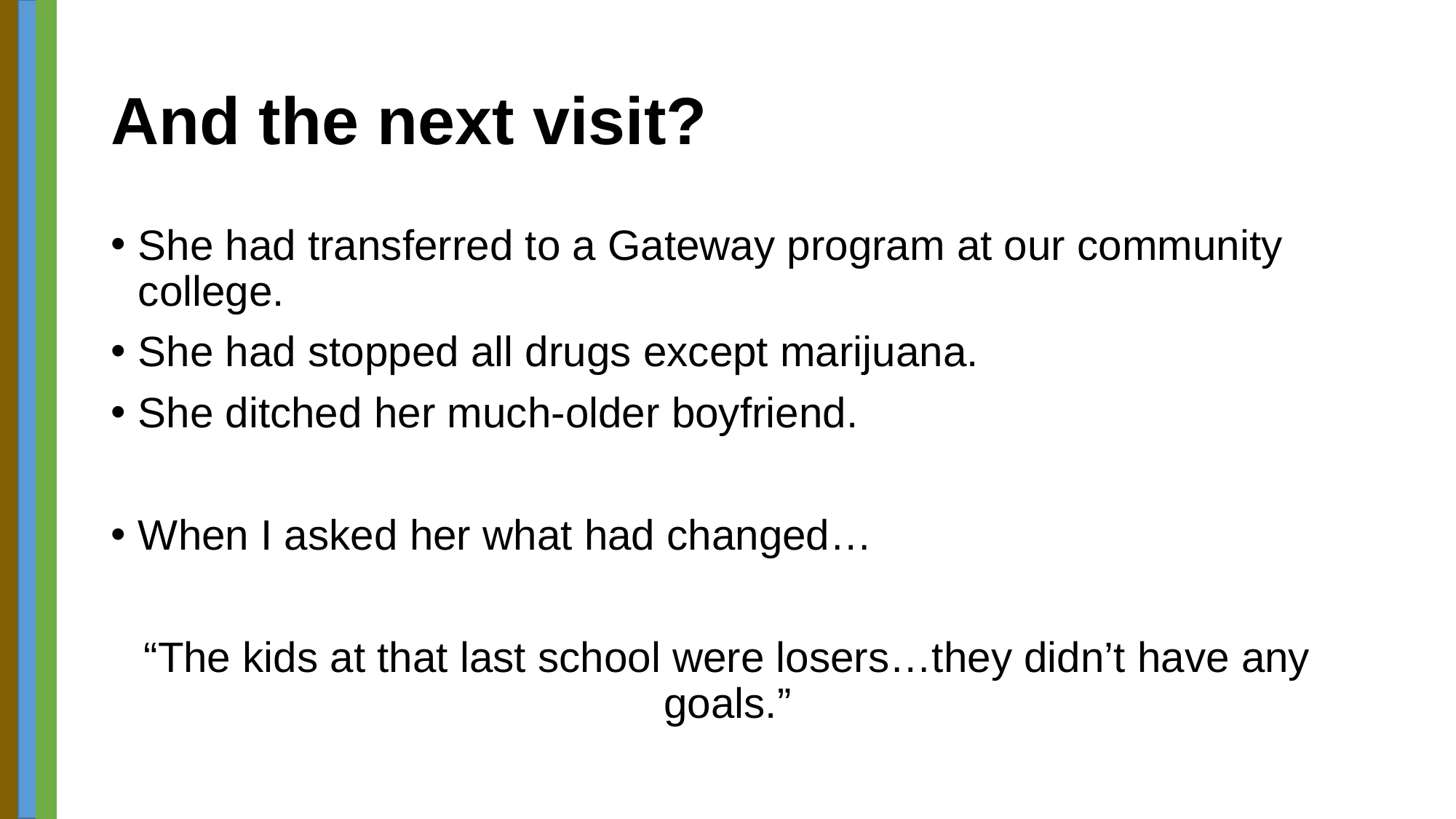

# And the next visit?
She had transferred to a Gateway program at our community college.
She had stopped all drugs except marijuana.
She ditched her much-older boyfriend.

When I asked her what had changed…

“The kids at that last school were losers…they didn’t have any goals.”